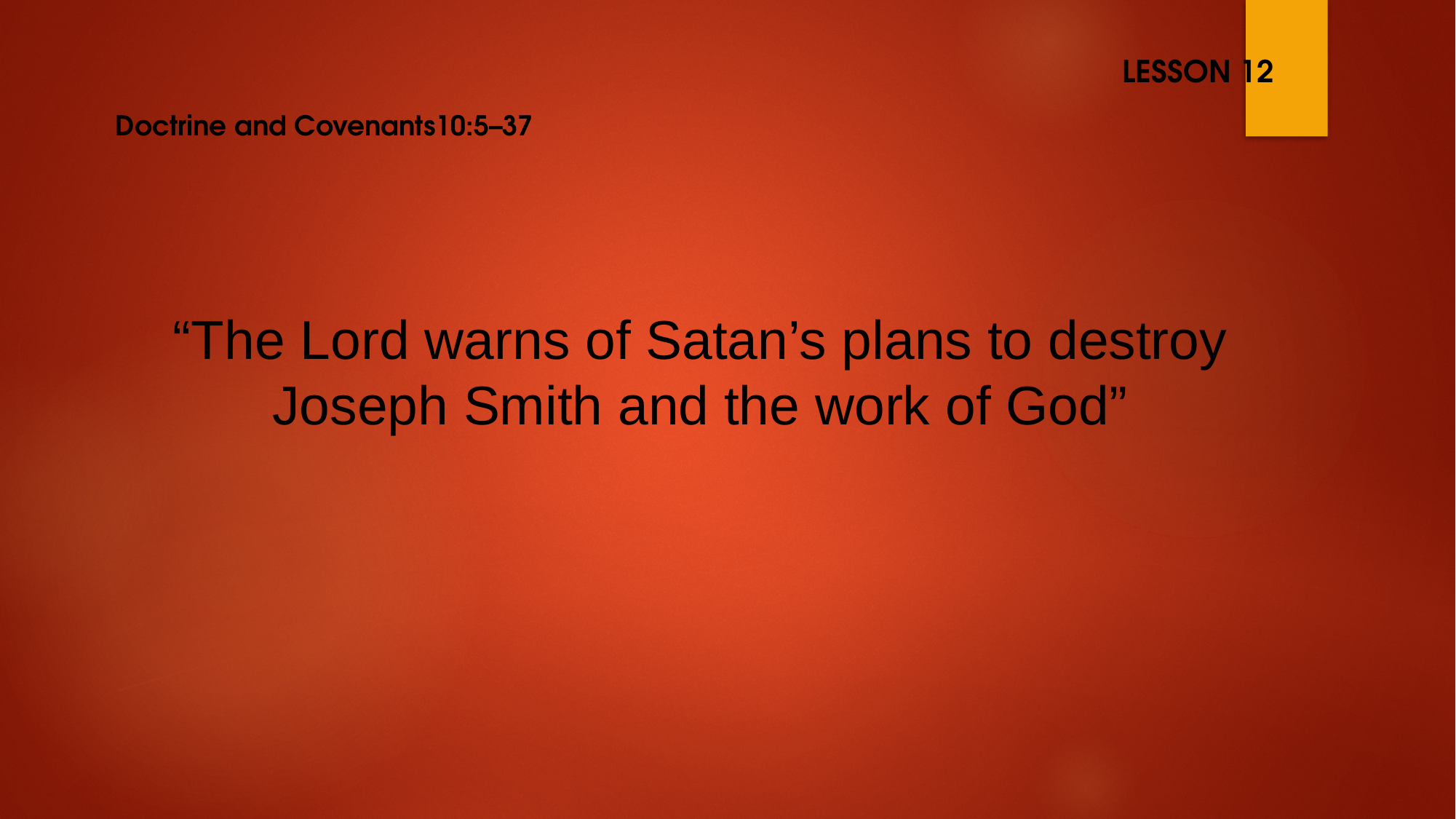

LESSON 12
Doctrine and Covenants10:5–37
“The Lord warns of Satan’s plans to destroy Joseph Smith and the work of God”